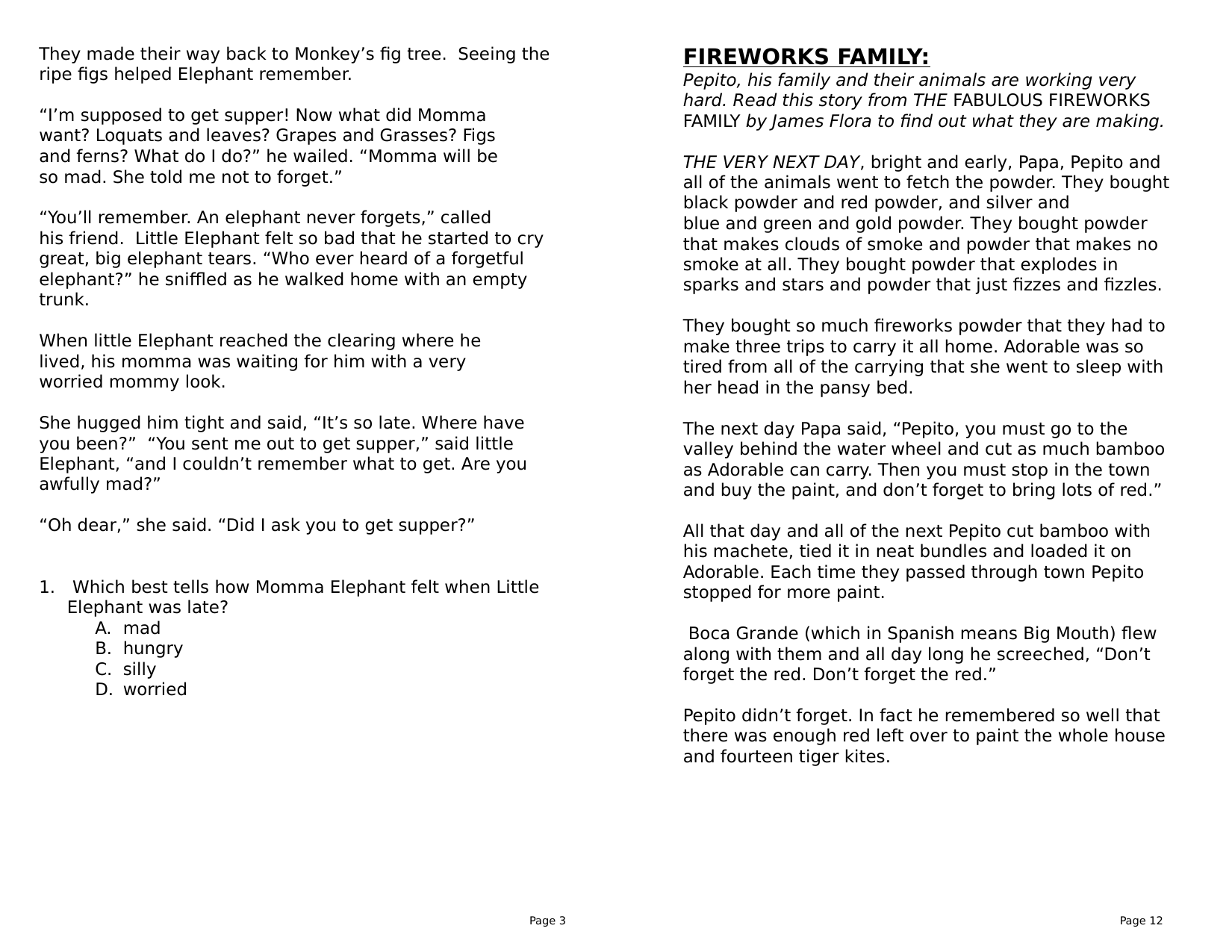

They made their way back to Monkey’s fig tree.  Seeing the ripe figs helped Elephant remember.

“I’m supposed to get supper! Now what did Momma
want? Loquats and leaves? Grapes and Grasses? Figs
and ferns? What do I do?” he wailed. “Momma will be
so mad. She told me not to forget.”

“You’ll remember. An elephant never forgets,” called
his friend.  Little Elephant felt so bad that he started to cry great, big elephant tears. “Who ever heard of a forgetful
elephant?” he sniffled as he walked home with an empty
trunk.

When little Elephant reached the clearing where he
lived, his momma was waiting for him with a very
worried mommy look.

She hugged him tight and said, “It’s so late. Where have you been?”  “You sent me out to get supper,” said little Elephant, “and I couldn’t remember what to get. Are you awfully mad?”

“Oh dear,” she said. “Did I ask you to get supper?”

 Which best tells how Momma Elephant felt when Little Elephant was late?
mad
hungry
silly
worried

FIREWORKS FAMILY:
Pepito, his family and their animals are working very hard. Read this story from THE FABULOUS FIREWORKS FAMILY by James Flora to find out what they are making.

THE VERY NEXT DAY, bright and early, Papa, Pepito and all of the animals went to fetch the powder. They bought black powder and red powder, and silver and
blue and green and gold powder. They bought powder that makes clouds of smoke and powder that makes no smoke at all. They bought powder that explodes in
sparks and stars and powder that just fizzes and fizzles.

They bought so much fireworks powder that they had to make three trips to carry it all home. Adorable was so tired from all of the carrying that she went to sleep with her head in the pansy bed.

The next day Papa said, “Pepito, you must go to the valley behind the water wheel and cut as much bamboo as Adorable can carry. Then you must stop in the town
and buy the paint, and don’t forget to bring lots of red.”

All that day and all of the next Pepito cut bamboo with his machete, tied it in neat bundles and loaded it on Adorable. Each time they passed through town Pepito
stopped for more paint.

 Boca Grande (which in Spanish means Big Mouth) flew along with them and all day long he screeched, “Don’t forget the red. Don’t forget the red.”

Pepito didn’t forget. In fact he remembered so well that
there was enough red left over to paint the whole house and fourteen tiger kites.

Page 3
Page 12